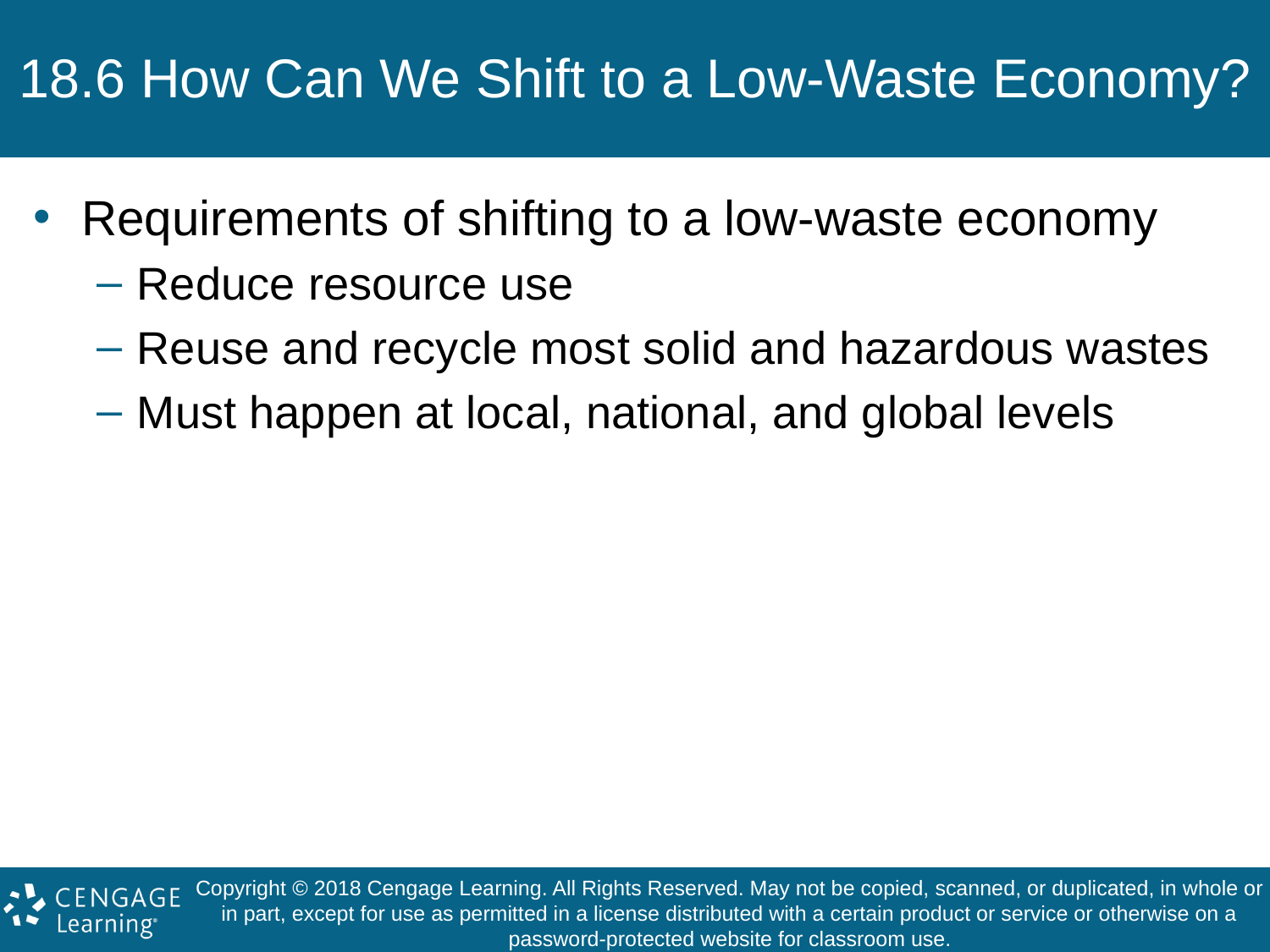

# 18.6 How Can We Shift to a Low-Waste Economy?
Requirements of shifting to a low-waste economy
Reduce resource use
Reuse and recycle most solid and hazardous wastes
Must happen at local, national, and global levels